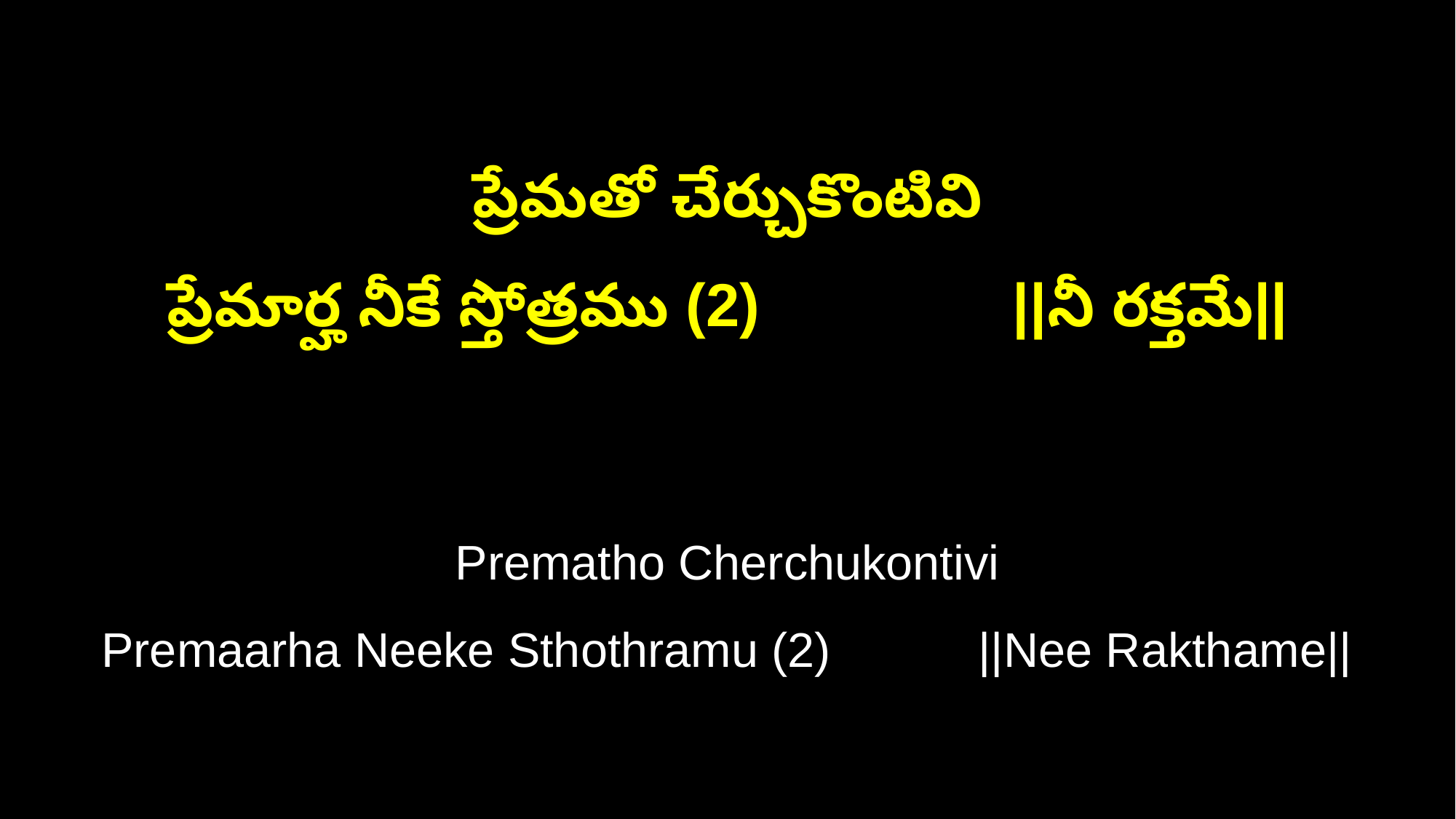

ప్రేమతో చేర్చుకొంటివి
ప్రేమార్హ నీకే స్తోత్రము (2)               ||నీ రక్తమే||
Prematho Cherchukontivi
Premaarha Neeke Sthothramu (2)           ||Nee Rakthame||